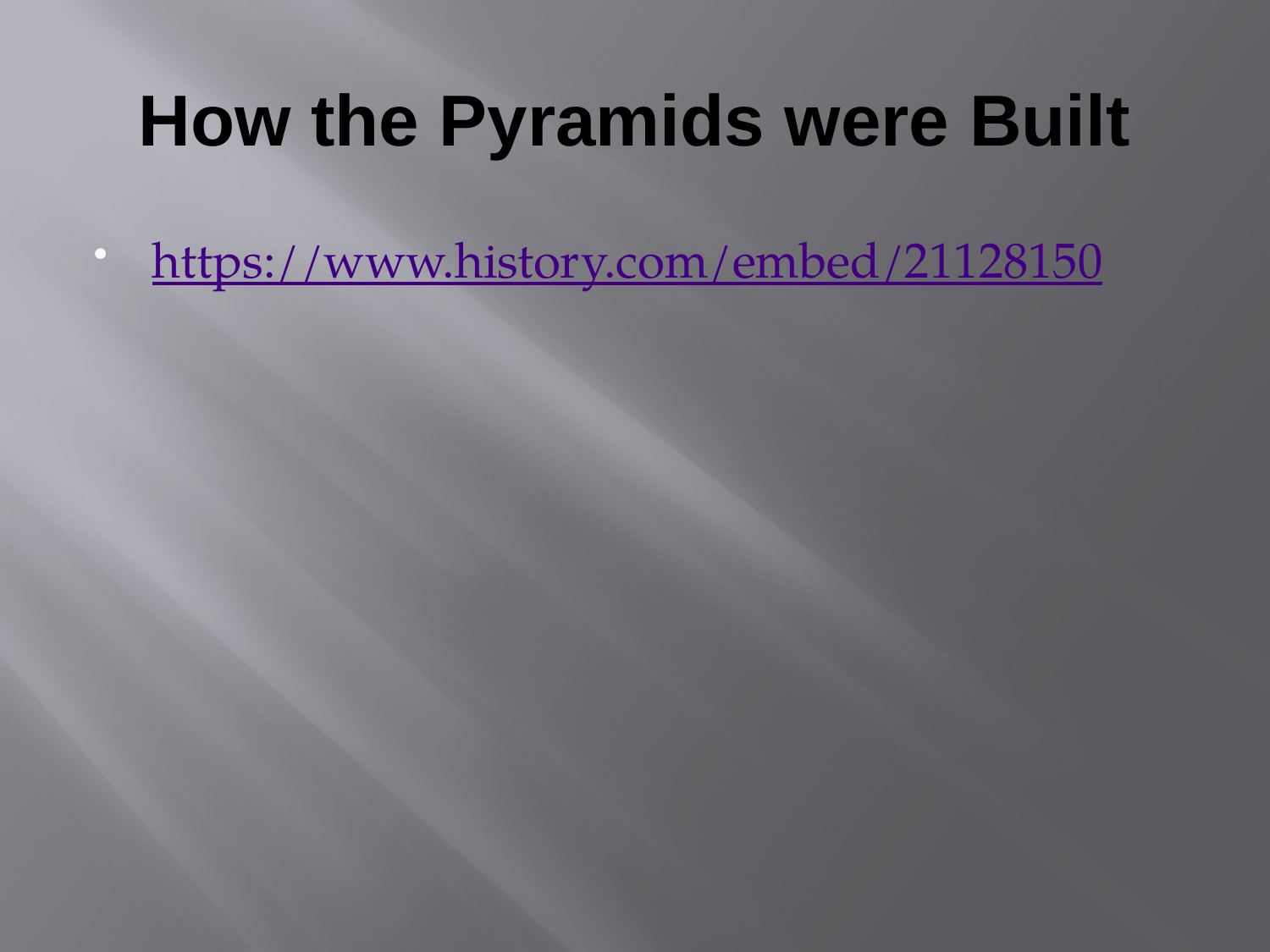

# How the Pyramids were Built
https://www.history.com/embed/21128150